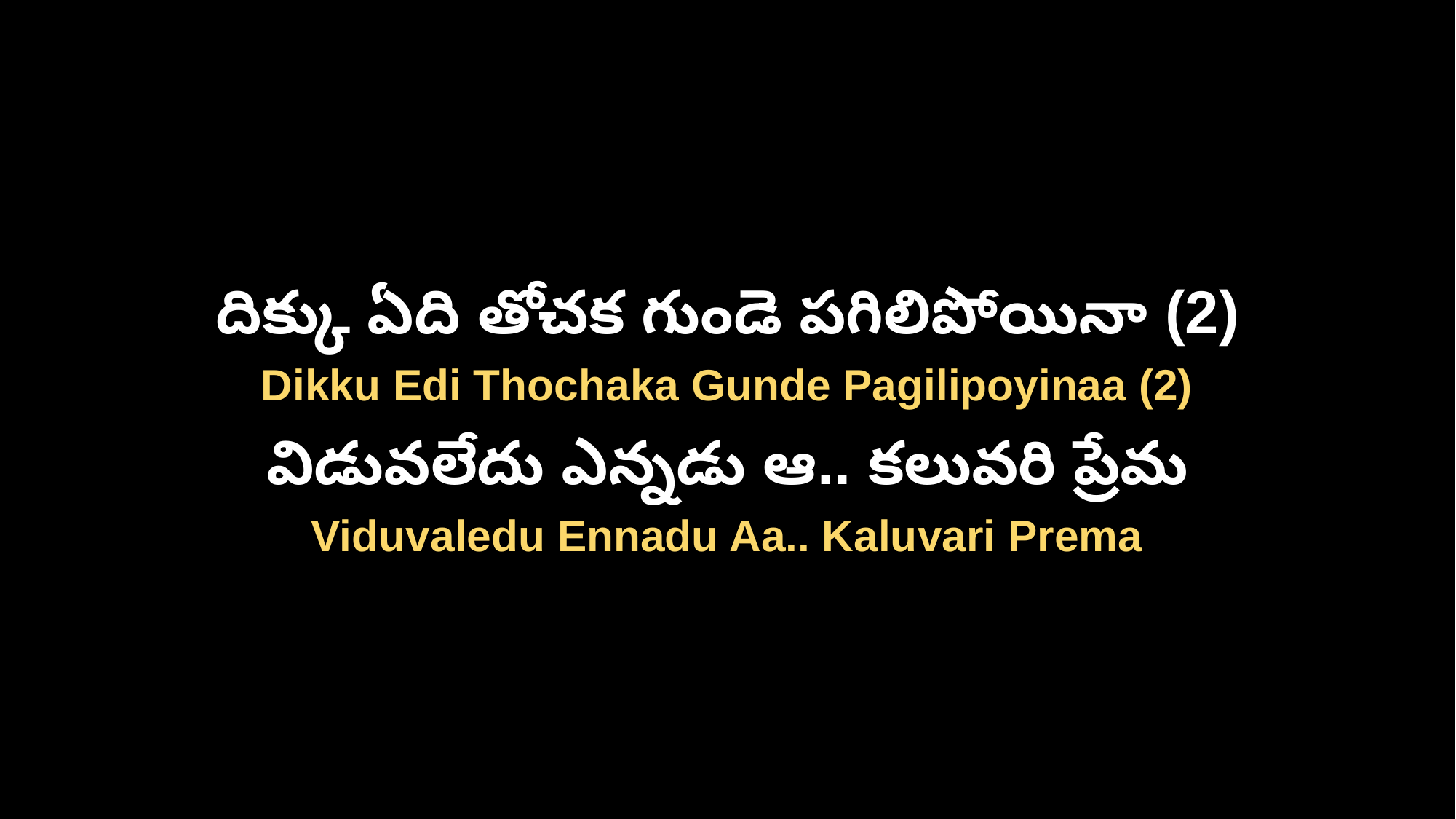

దిక్కు ఏది తోచక గుండె పగిలిపోయినా (2)
Dikku Edi Thochaka Gunde Pagilipoyinaa (2)
విడువలేదు ఎన్నడు ఆ.. కలువరి ప్రేమ
Viduvaledu Ennadu Aa.. Kaluvari Prema